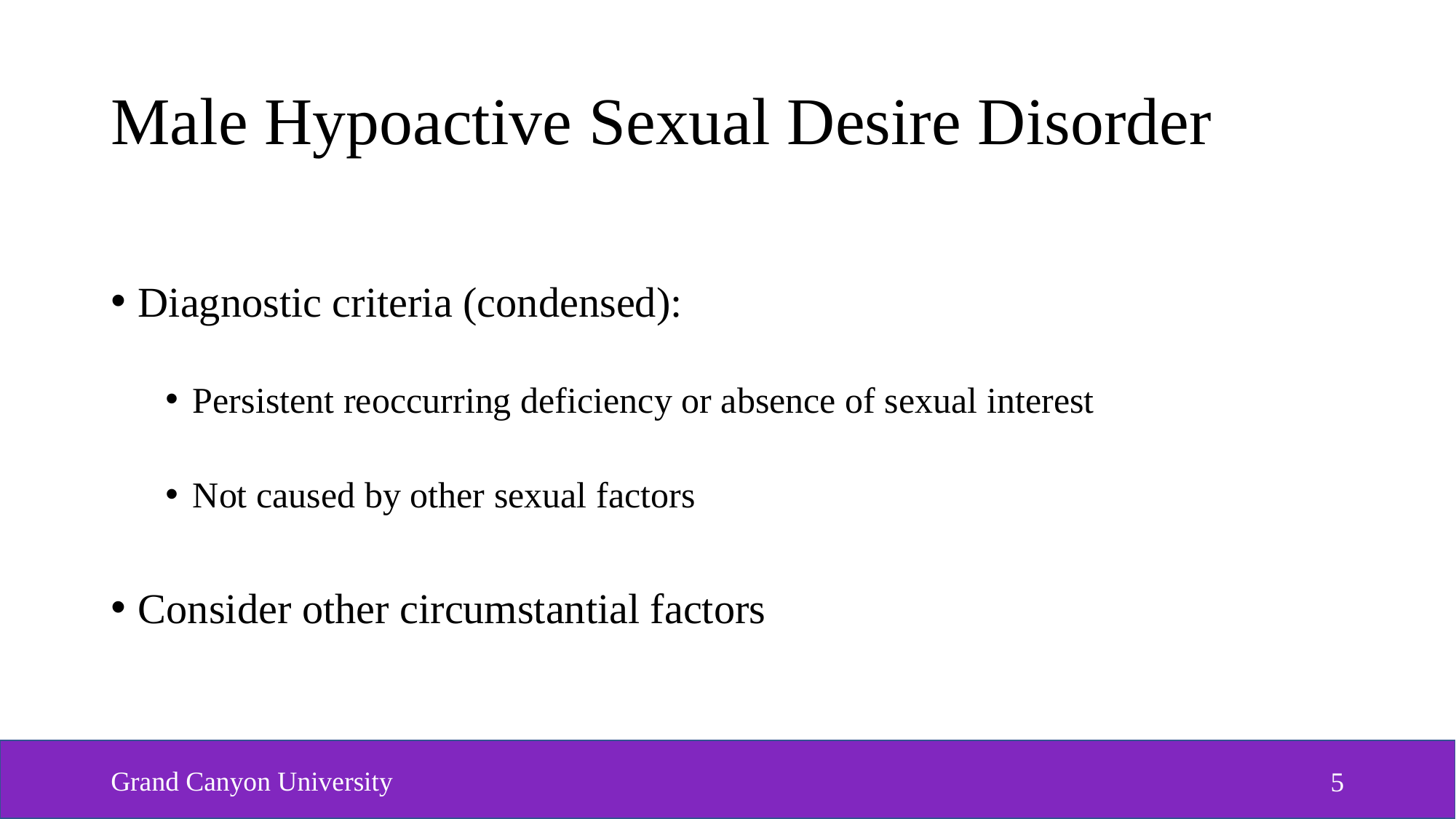

# Male Hypoactive Sexual Desire Disorder
Diagnostic criteria (condensed):
Persistent reoccurring deficiency or absence of sexual interest
Not caused by other sexual factors
Consider other circumstantial factors

Grand Canyon University
5
5